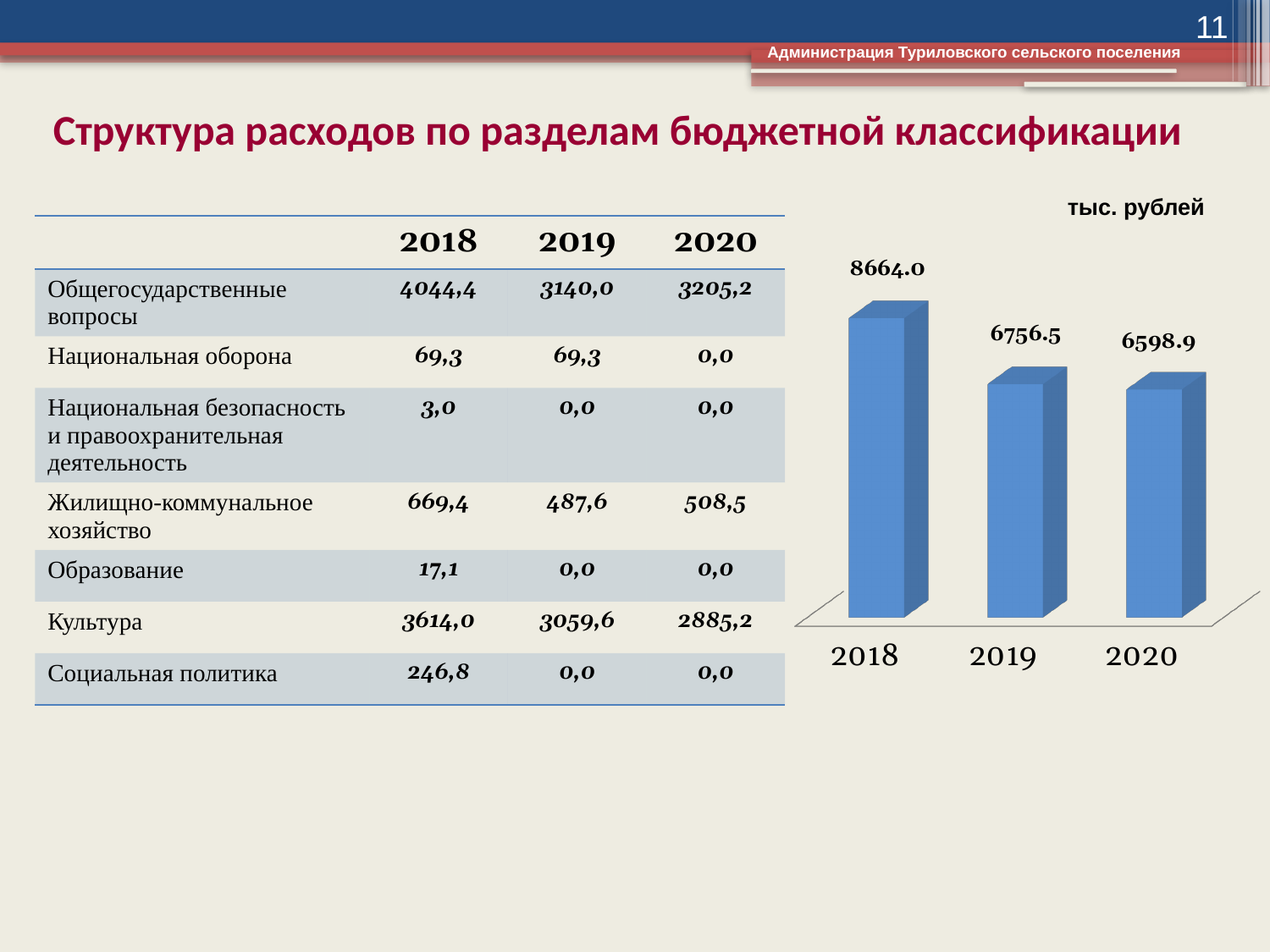

11
Администрация Туриловского сельского поселения
Структура расходов по разделам бюджетной классификации
тыс. рублей
|  | 2018 | 2019 | 2020 |
| --- | --- | --- | --- |
| Общегосударственные вопросы | 4044,4 | 3140,0 | 3205,2 |
| Национальная оборона | 69,3 | 69,3 | 0,0 |
| Национальная безопасность и правоохранительная деятельность | 3,0 | 0,0 | 0,0 |
| Жилищно-коммунальное хозяйство | 669,4 | 487,6 | 508,5 |
| Образование | 17,1 | 0,0 | 0,0 |
| Культура | 3614,0 | 3059,6 | 2885,2 |
| Социальная политика | 246,8 | 0,0 | 0,0 |

[unsupported chart]